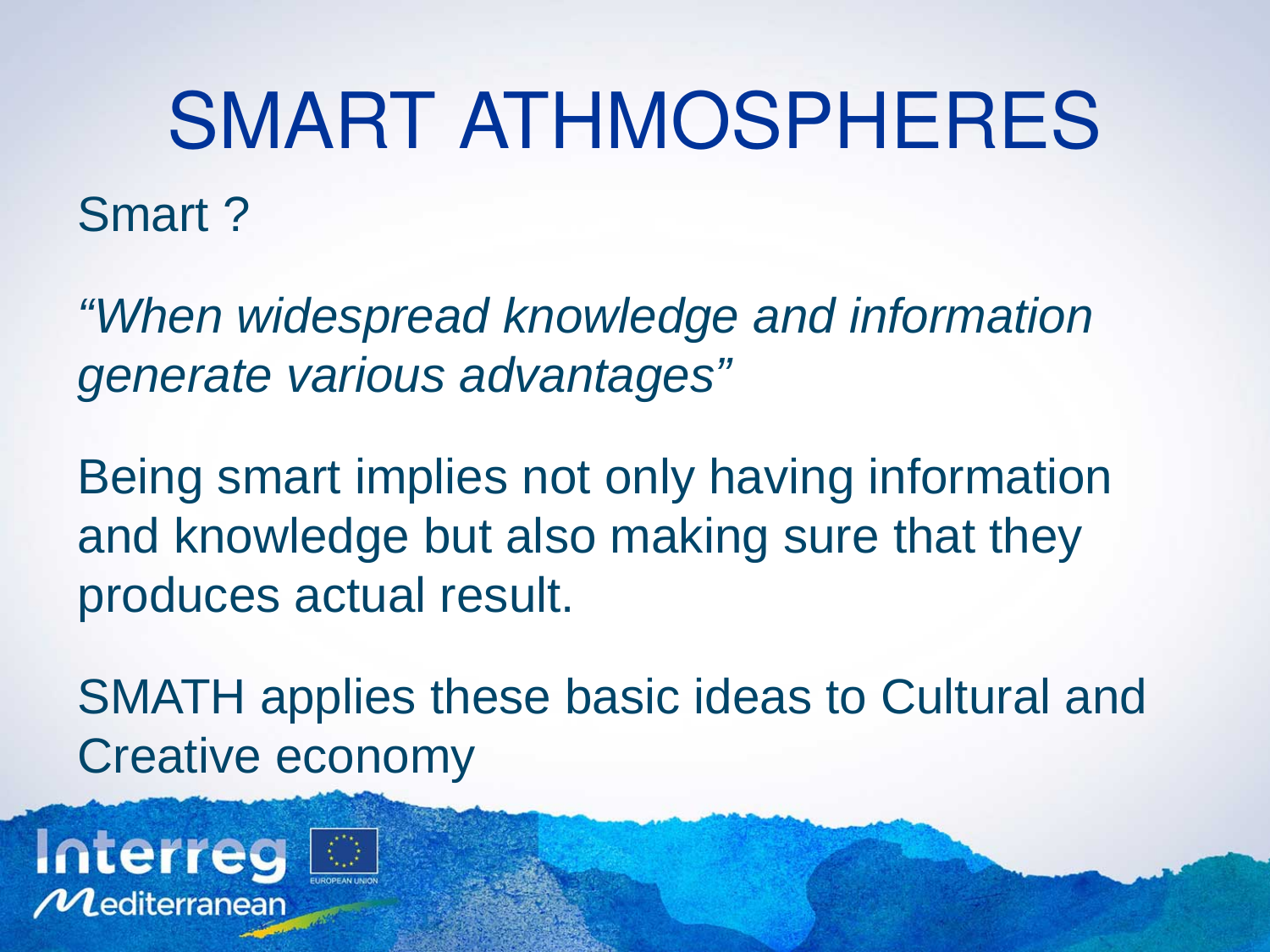

# SMART ATHMOSPHERES
Smart ?
“When widespread knowledge and information generate various advantages”
Being smart implies not only having information and knowledge but also making sure that they produces actual result.
SMATH applies these basic ideas to Cultural and Creative economy